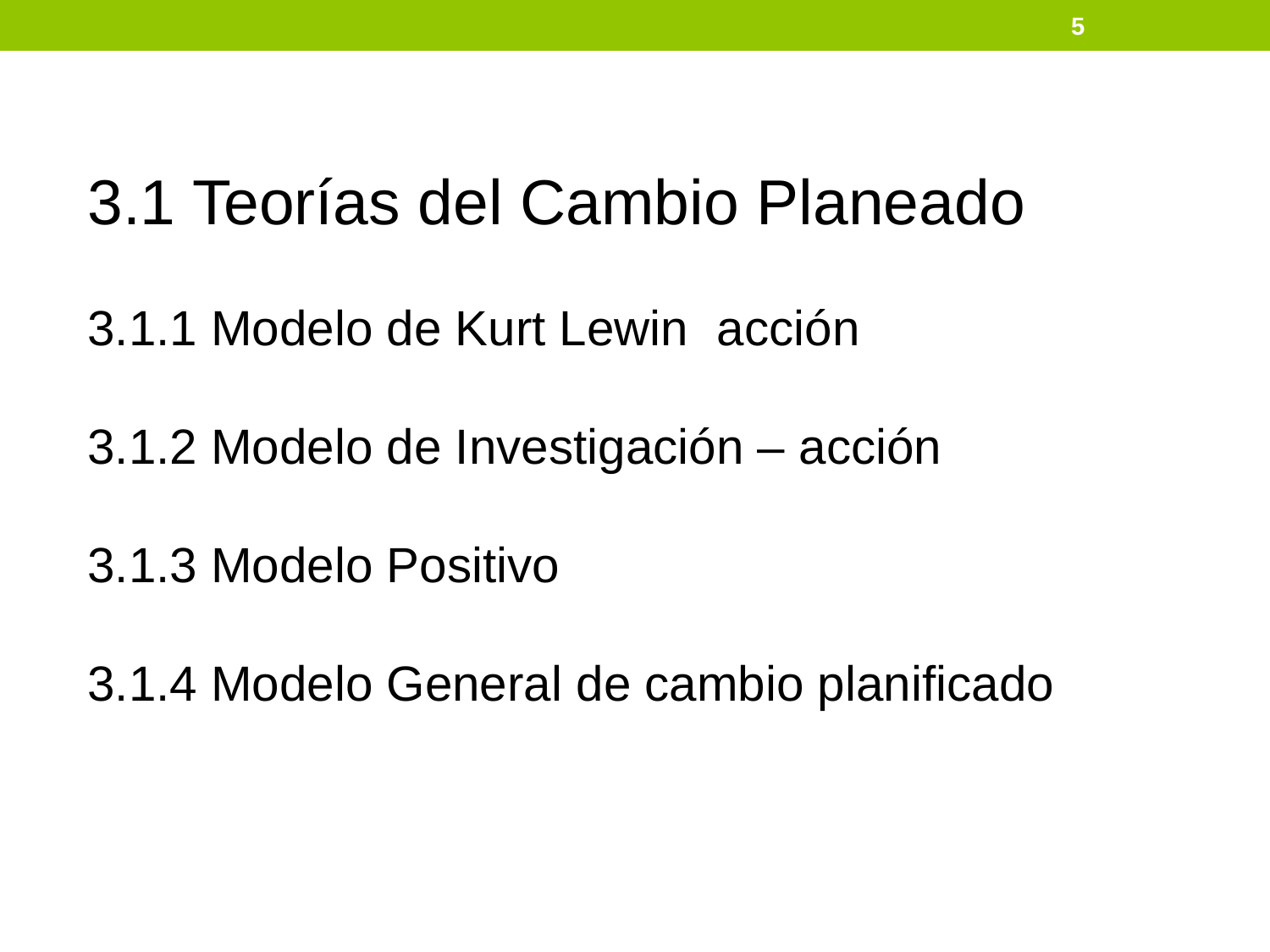

5
3.1 Teorías del Cambio Planeado

3.1.1 Modelo de Kurt Lewin  acción

3.1.2 Modelo de Investigación – acción

3.1.3 Modelo Positivo

3.1.4 Modelo General de cambio planificado